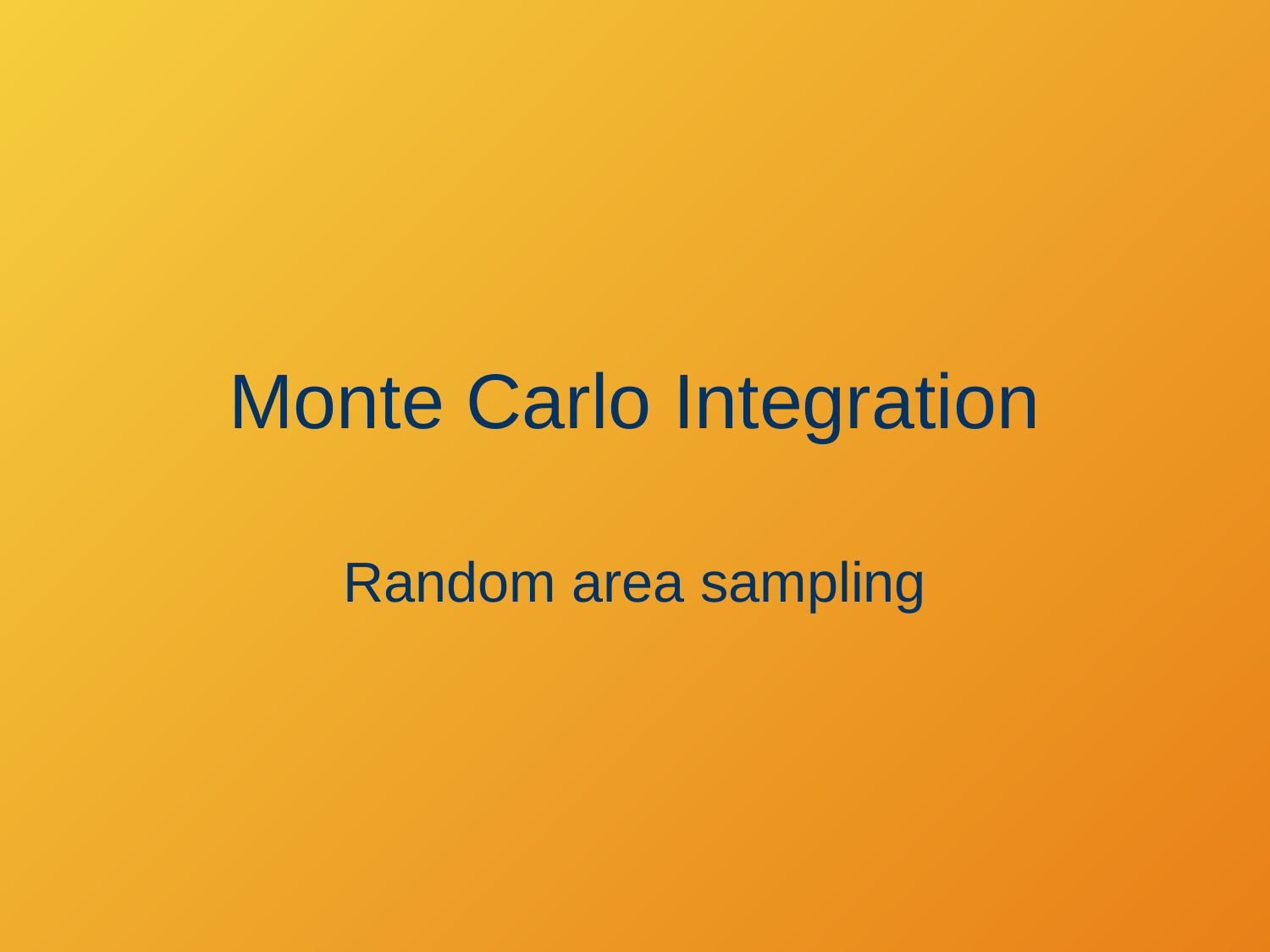

# Monte Carlo Integration
Random area sampling